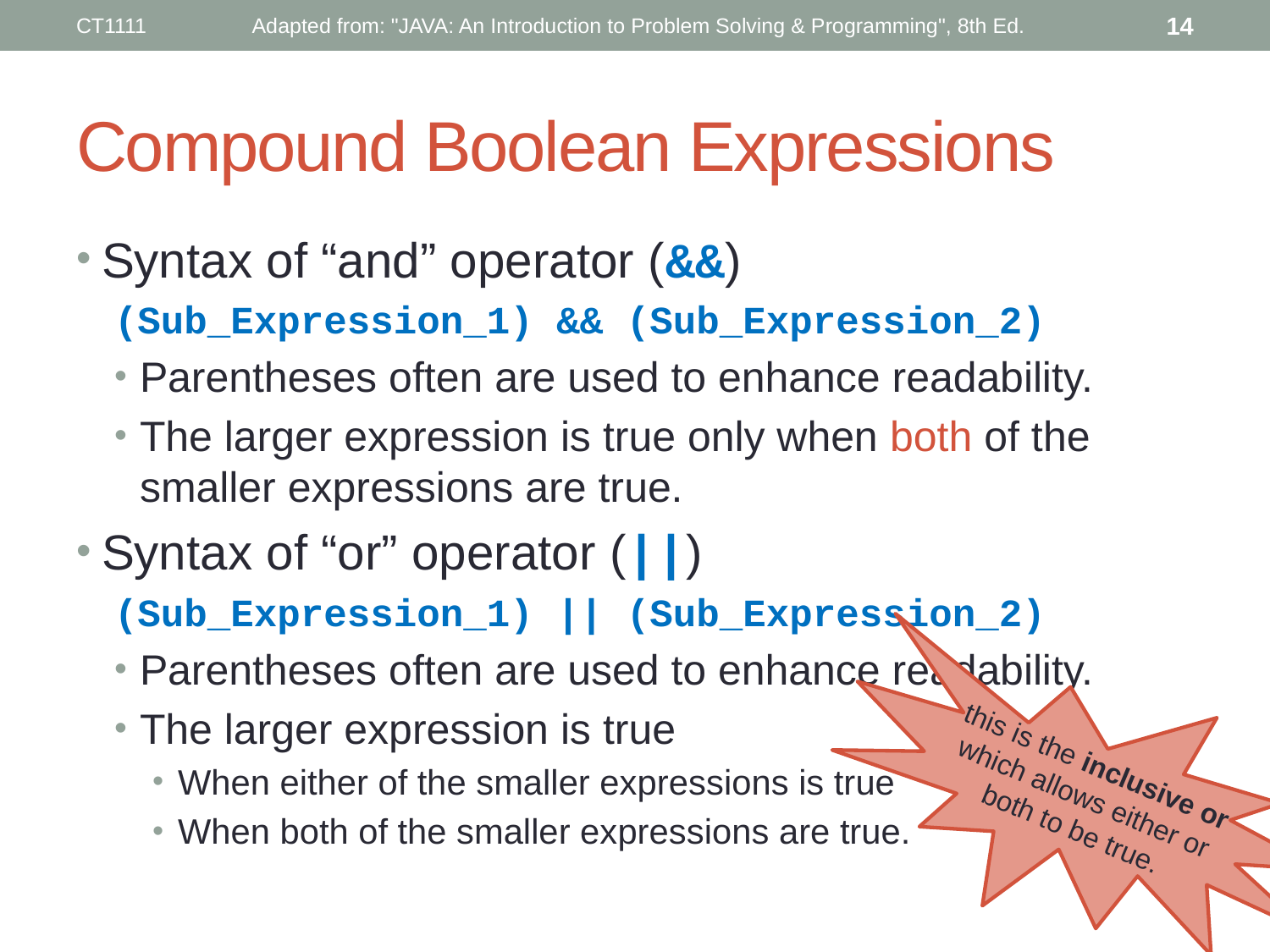

CT1111
Adapted from: "JAVA: An Introduction to Problem Solving & Programming", 8th Ed.
14
# Compound Boolean Expressions
Syntax of “and” operator (&&)
(Sub_Expression_1) && (Sub_Expression_2)
Parentheses often are used to enhance readability.
The larger expression is true only when both of the smaller expressions are true.
Syntax of “or” operator (||)
(Sub_Expression_1) || (Sub_Expression_2)
Parentheses often are used to enhance readability.
The larger expression is true
When either of the smaller expressions is true
When both of the smaller expressions are true.

this is the inclusive or which allows either or both to be true.